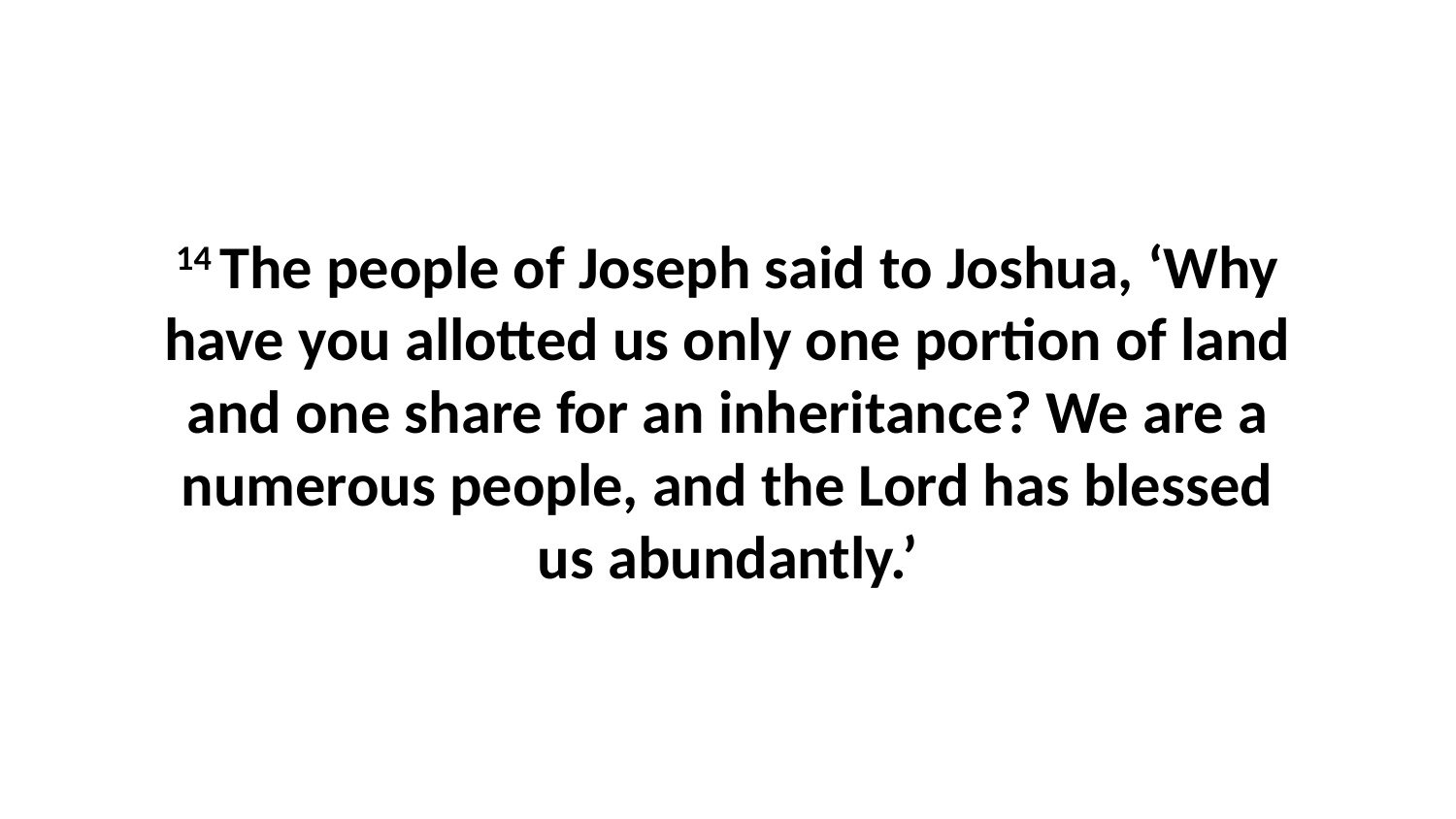

14 The people of Joseph said to Joshua, ‘Why have you allotted us only one portion of land and one share for an inheritance? We are a numerous people, and the Lord has blessed us abundantly.’